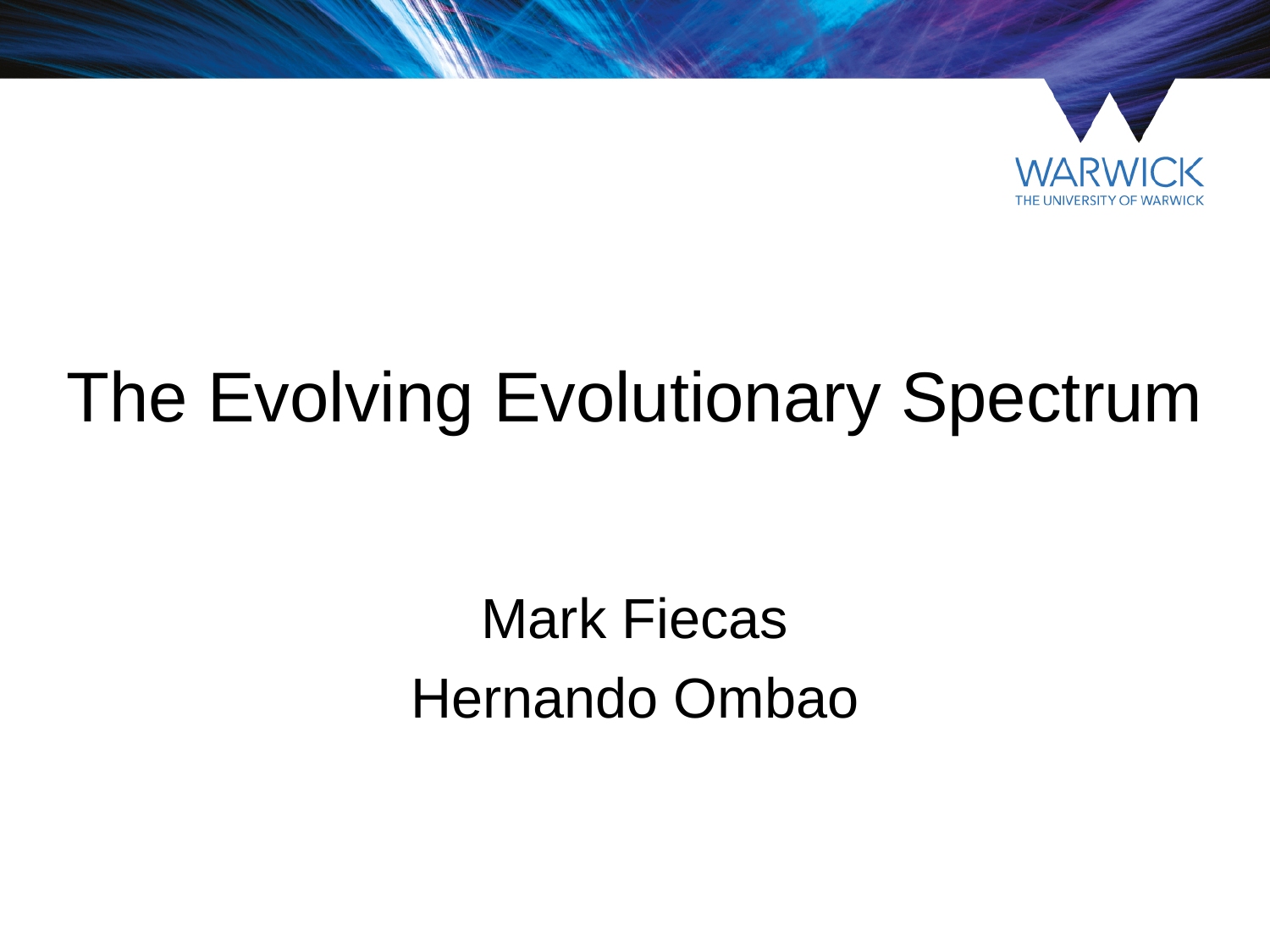

# The Evolving Evolutionary Spectrum
Mark Fiecas
Hernando Ombao